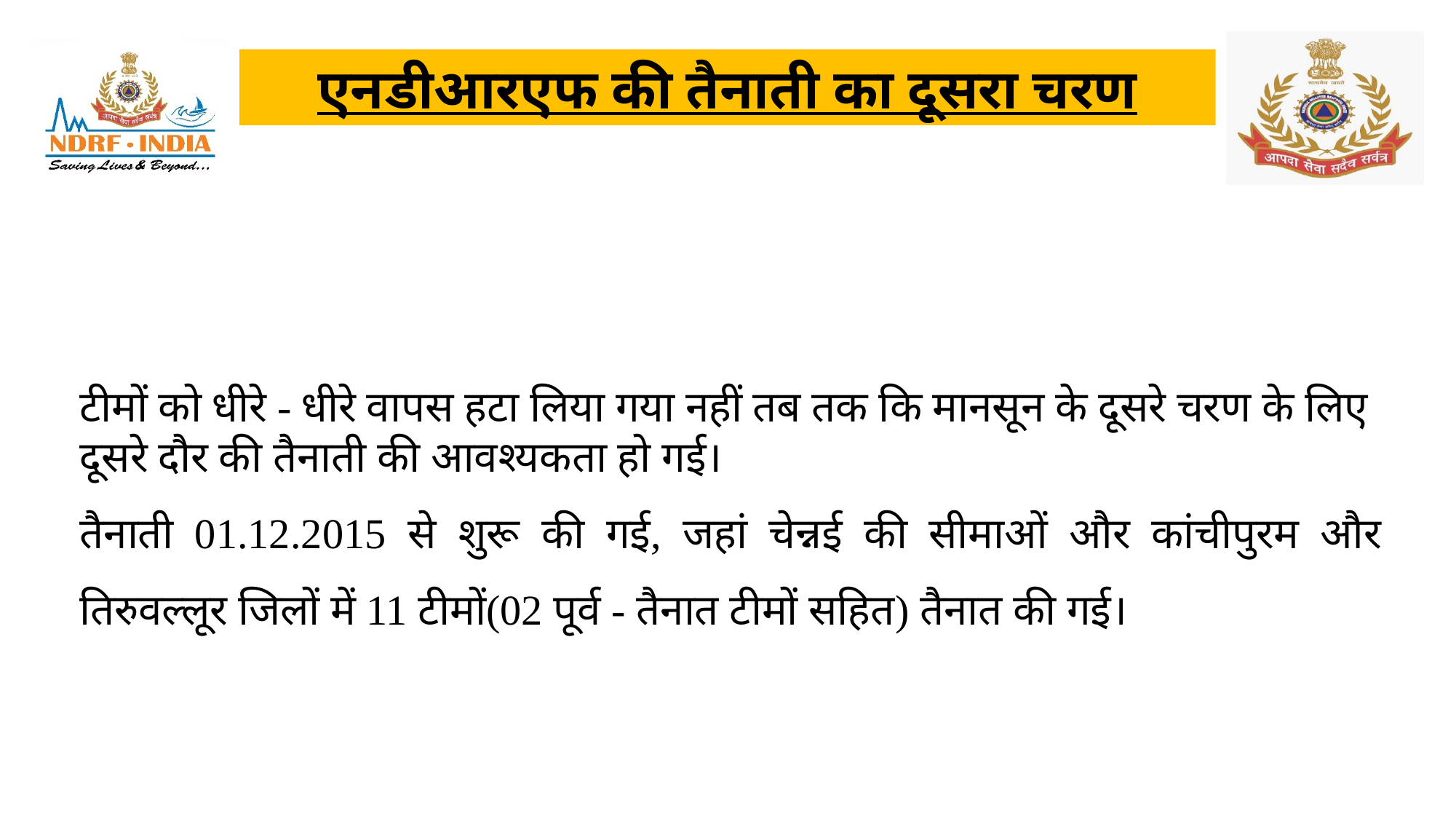

एनडीआरएफ की तैनाती का दूसरा चरण
टीमों को धीरे - धीरे वापस हटा लिया गया नहीं तब तक कि मानसून के दूसरे चरण के लिए दूसरे दौर की तैनाती की आवश्यकता हो गई।
तैनाती 01.12.2015 से शुरू की गई, जहां चेन्नई की सीमाओं और कांचीपुरम और तिरुवल्लूर जिलों में 11 टीमों(02 पूर्व - तैनात टीमों सहित) तैनात की गई।